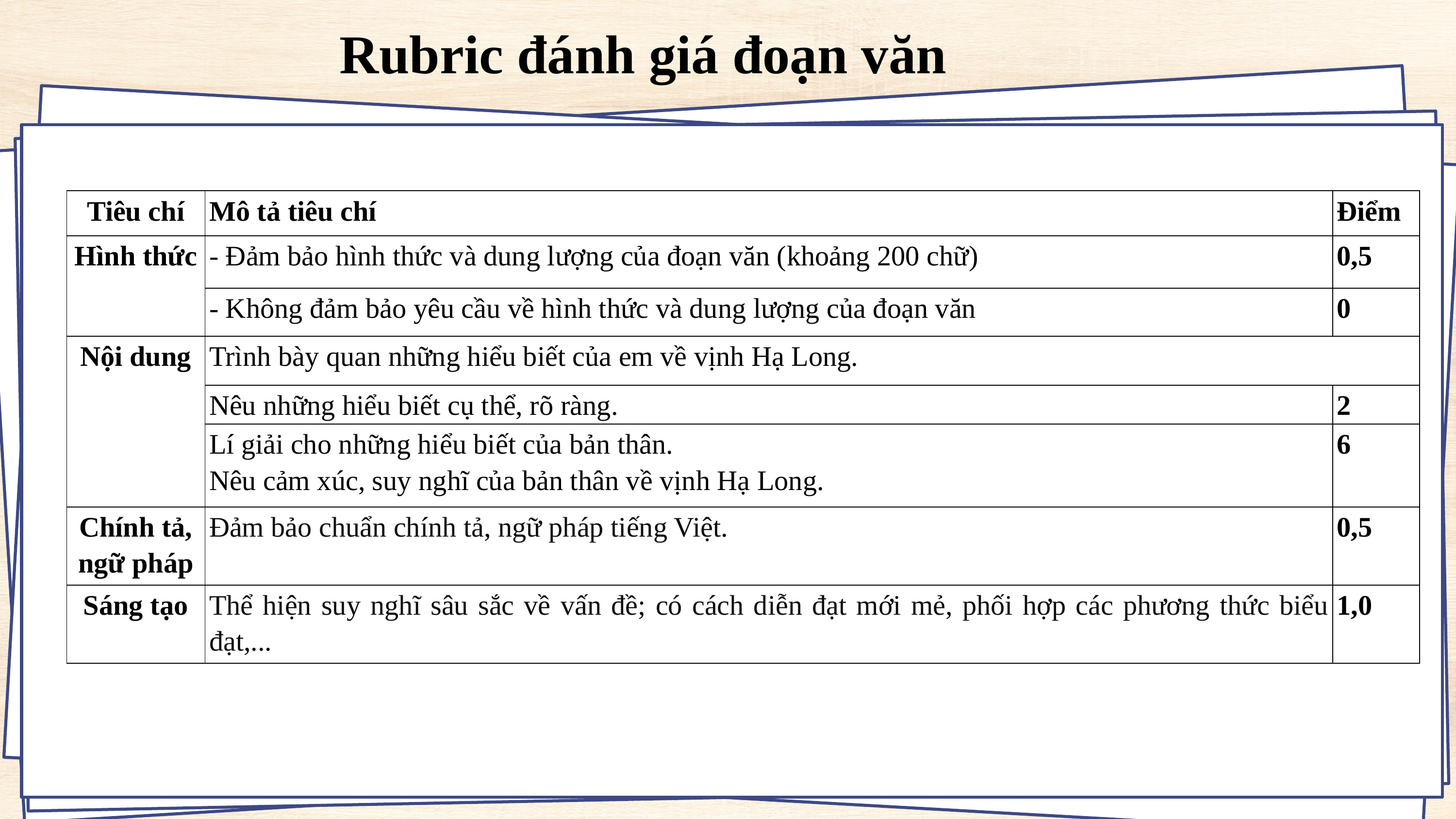

Rubric đánh giá đoạn văn

| Tiêu chí | Mô tả tiêu chí | Điểm |
| --- | --- | --- |
| Hình thức | - Đảm bảo hình thức và dung lượng của đoạn văn (khoảng 200 chữ) | 0,5 |
|  | - Không đảm bảo yêu cầu về hình thức và dung lượng của đoạn văn | 0 |
| Nội dung | Trình bày quan những hiểu biết của em về vịnh Hạ Long. |  |
|  | Nêu những hiểu biết cụ thể, rõ ràng. | 2 |
|  | Lí giải cho những hiểu biết của bản thân. Nêu cảm xúc, suy nghĩ của bản thân về vịnh Hạ Long. | 6 |
| Chính tả, ngữ pháp | Đảm bảo chuẩn chính tả, ngữ pháp tiếng Việt. | 0,5 |
| Sáng tạo | Thể hiện suy nghĩ sâu sắc về vấn đề; có cách diễn đạt mới mẻ, phối hợp các phương thức biểu đạt,... | 1,0 |